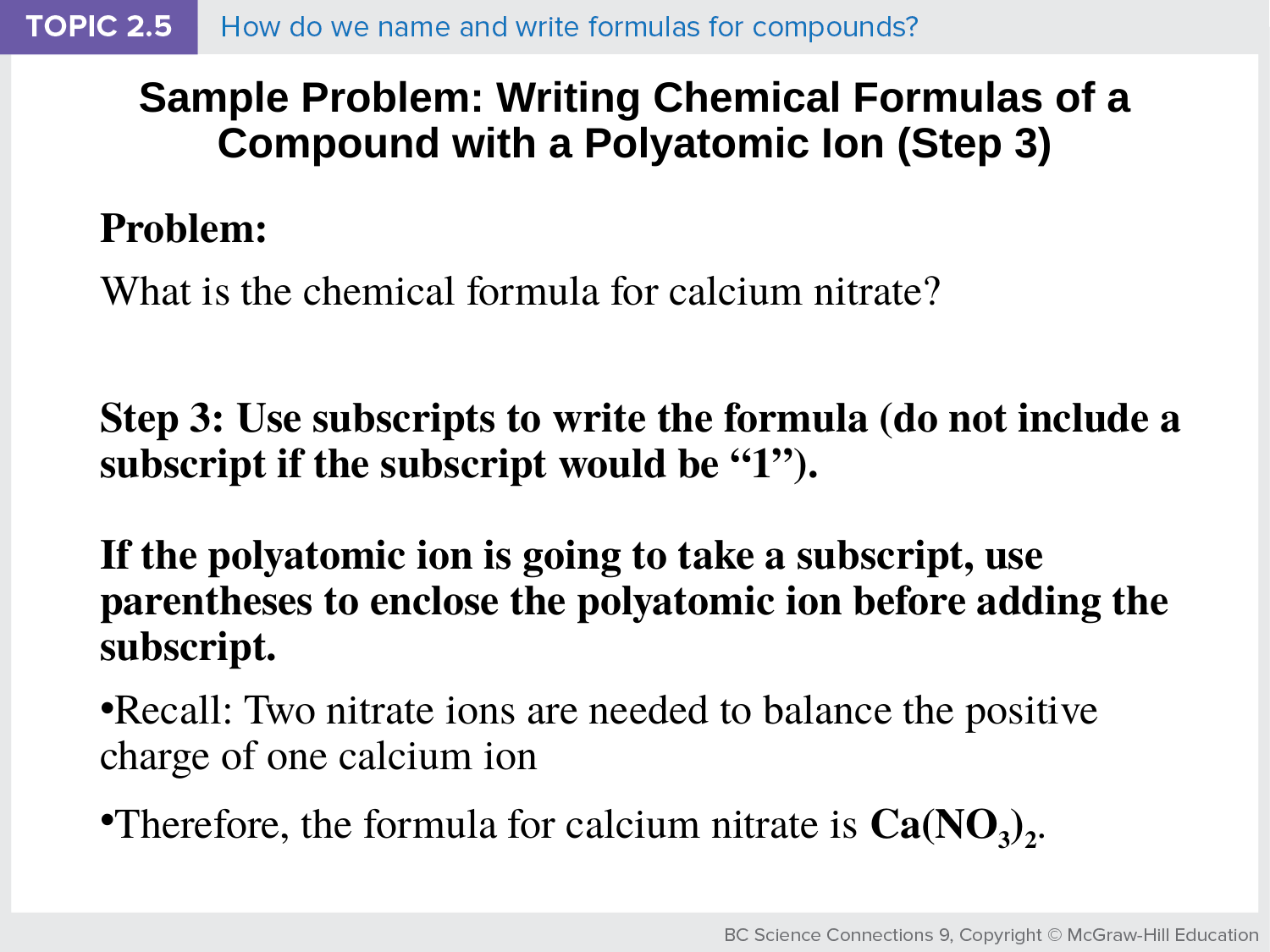

# Sample Problem: Writing Chemical Formulas of a Compound with a Polyatomic Ion (Step 3)
Problem:
What is the chemical formula for calcium nitrate?

Step 3: Use subscripts to write the formula (do not include a subscript if the subscript would be “1”).
If the polyatomic ion is going to take a subscript, use parentheses to enclose the polyatomic ion before adding the subscript.
Recall: Two nitrate ions are needed to balance the positive charge of one calcium ion
Therefore, the formula for calcium nitrate is Ca(NO3)2.